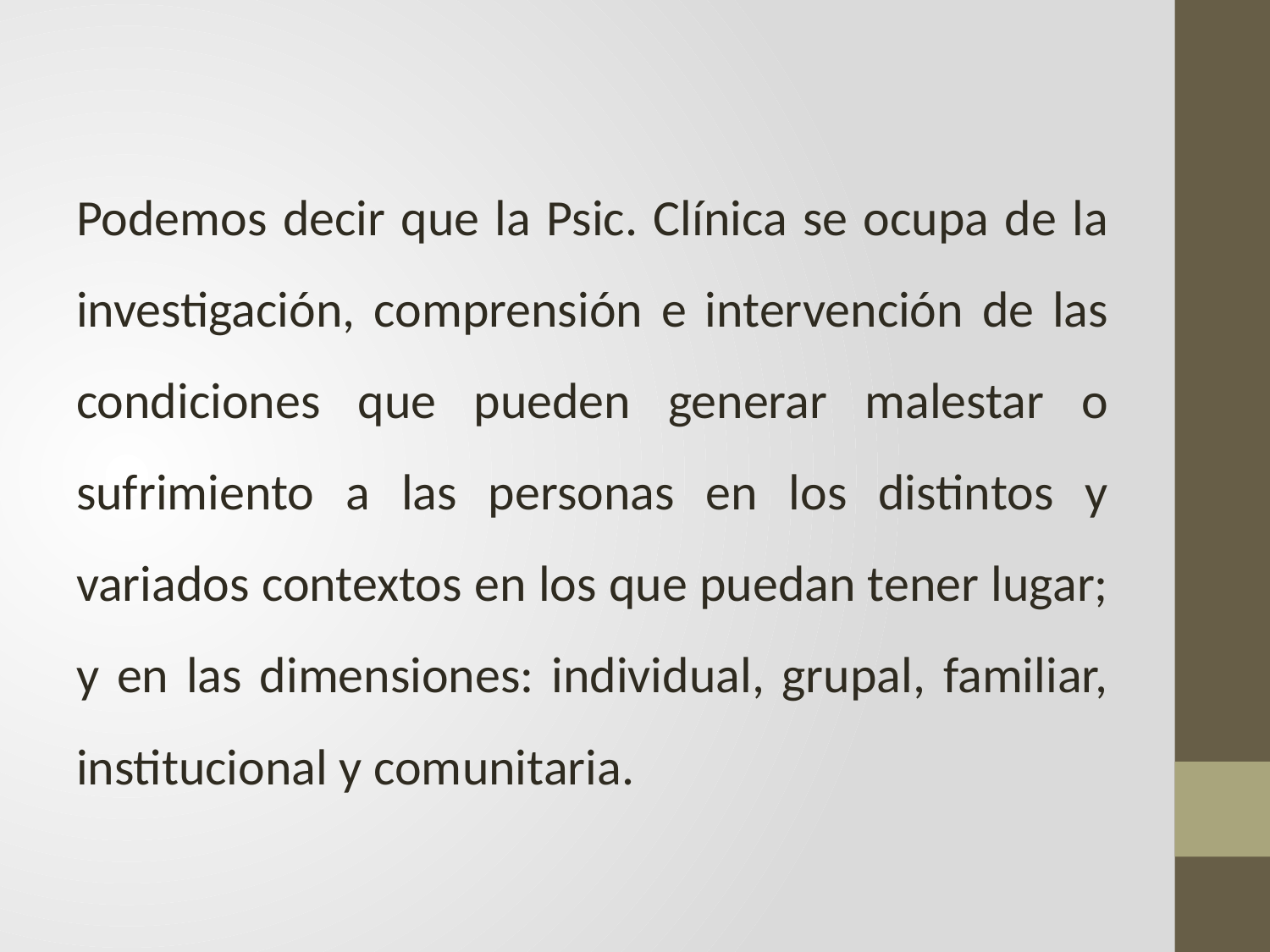

Podemos decir que la Psic. Clínica se ocupa de la investigación, comprensión e intervención de las condiciones que pueden generar malestar o sufrimiento a las personas en los distintos y variados contextos en los que puedan tener lugar; y en las dimensiones: individual, grupal, familiar, institucional y comunitaria.